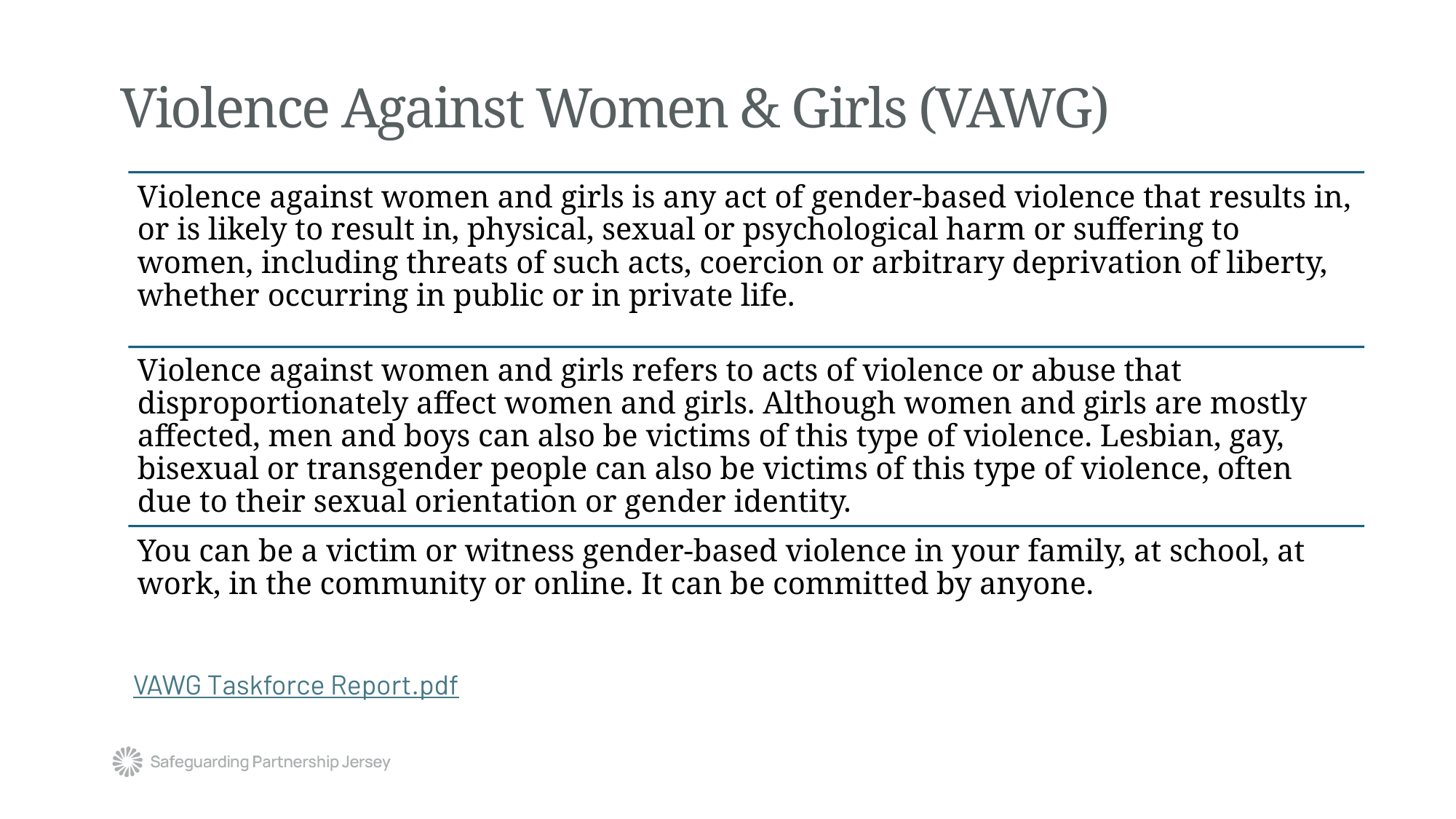

# Violence Against Women & Girls (VAWG)
Violence against women and girls is any act of gender-based violence that results in, or is likely to result in, physical, sexual or psychological harm or suffering to women, including threats of such acts, coercion or arbitrary deprivation of liberty, whether occurring in public or in private life.

Violence against women and girls refers to acts of violence or abuse that disproportionately affect women and girls. Although women and girls are mostly affected, men and boys can also be victims of this type of violence. Lesbian, gay, bisexual or transgender people can also be victims of this type of violence, often due to their sexual orientation or gender identity.

You can be a victim or witness gender-based violence in your family, at school, at work, in the community or online. It can be committed by anyone.
VAWG Taskforce Report.pdf